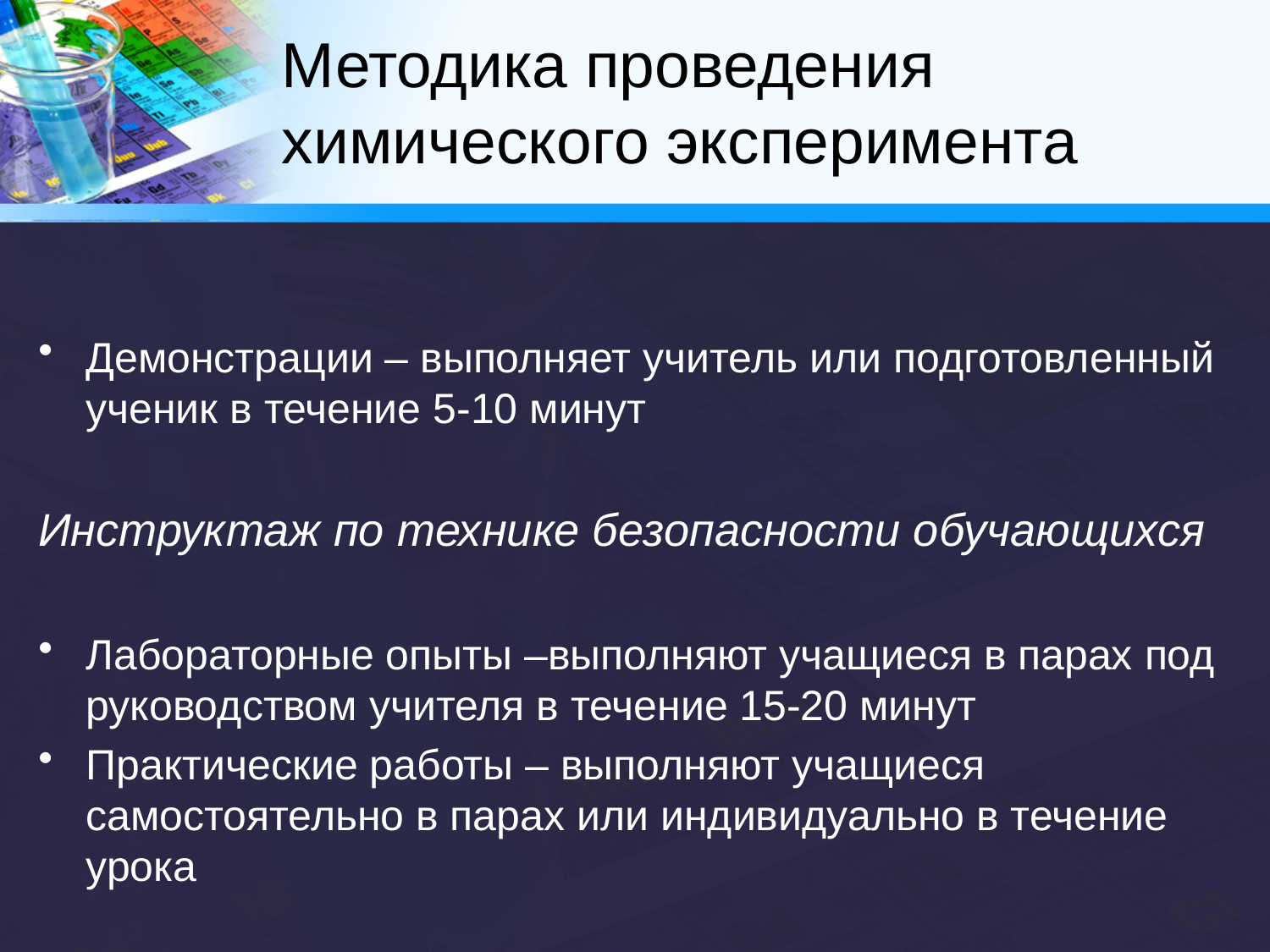

# Методика проведения химического эксперимента

Демонстрации – выполняет учитель или подготовленный ученик в течение 5-10 минут

Инструктаж по технике безопасности обучающихся

Лабораторные опыты –выполняют учащиеся в парах под руководством учителя в течение 15-20 минут
Практические работы – выполняют учащиеся самостоятельно в парах или индивидуально в течение урока